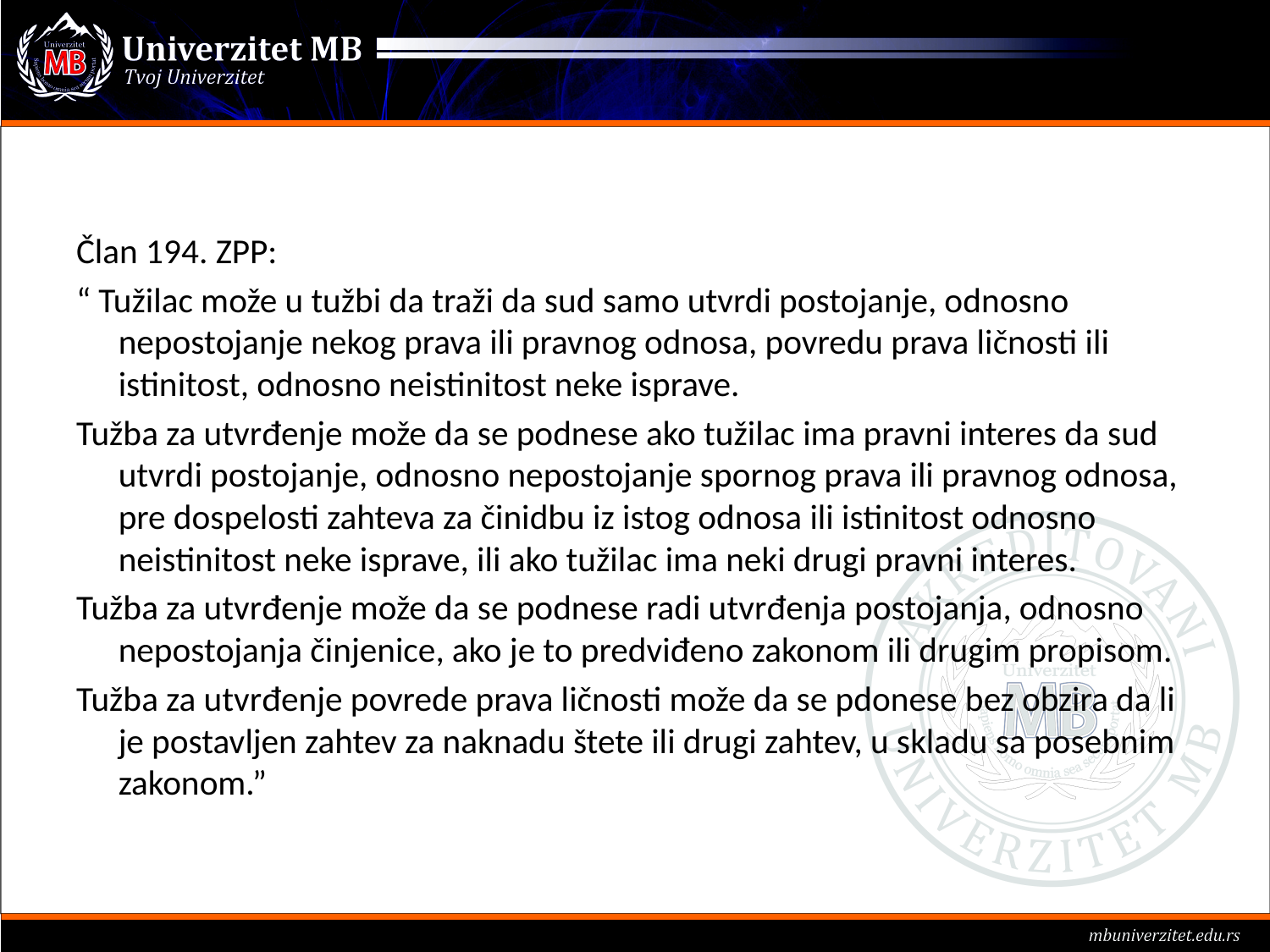

#
Član 194. ZPP:
“ Tužilac može u tužbi da traži da sud samo utvrdi postojanje, odnosno nepostojanje nekog prava ili pravnog odnosa, povredu prava ličnosti ili istinitost, odnosno neistinitost neke isprave.
Tužba za utvrđenje može da se podnese ako tužilac ima pravni interes da sud utvrdi postojanje, odnosno nepostojanje spornog prava ili pravnog odnosa, pre dospelosti zahteva za činidbu iz istog odnosa ili istinitost odnosno neistinitost neke isprave, ili ako tužilac ima neki drugi pravni interes.
Tužba za utvrđenje može da se podnese radi utvrđenja postojanja, odnosno nepostojanja činjenice, ako je to predviđeno zakonom ili drugim propisom.
Tužba za utvrđenje povrede prava ličnosti može da se pdonese bez obzira da li je postavljen zahtev za naknadu štete ili drugi zahtev, u skladu sa posebnim zakonom.”